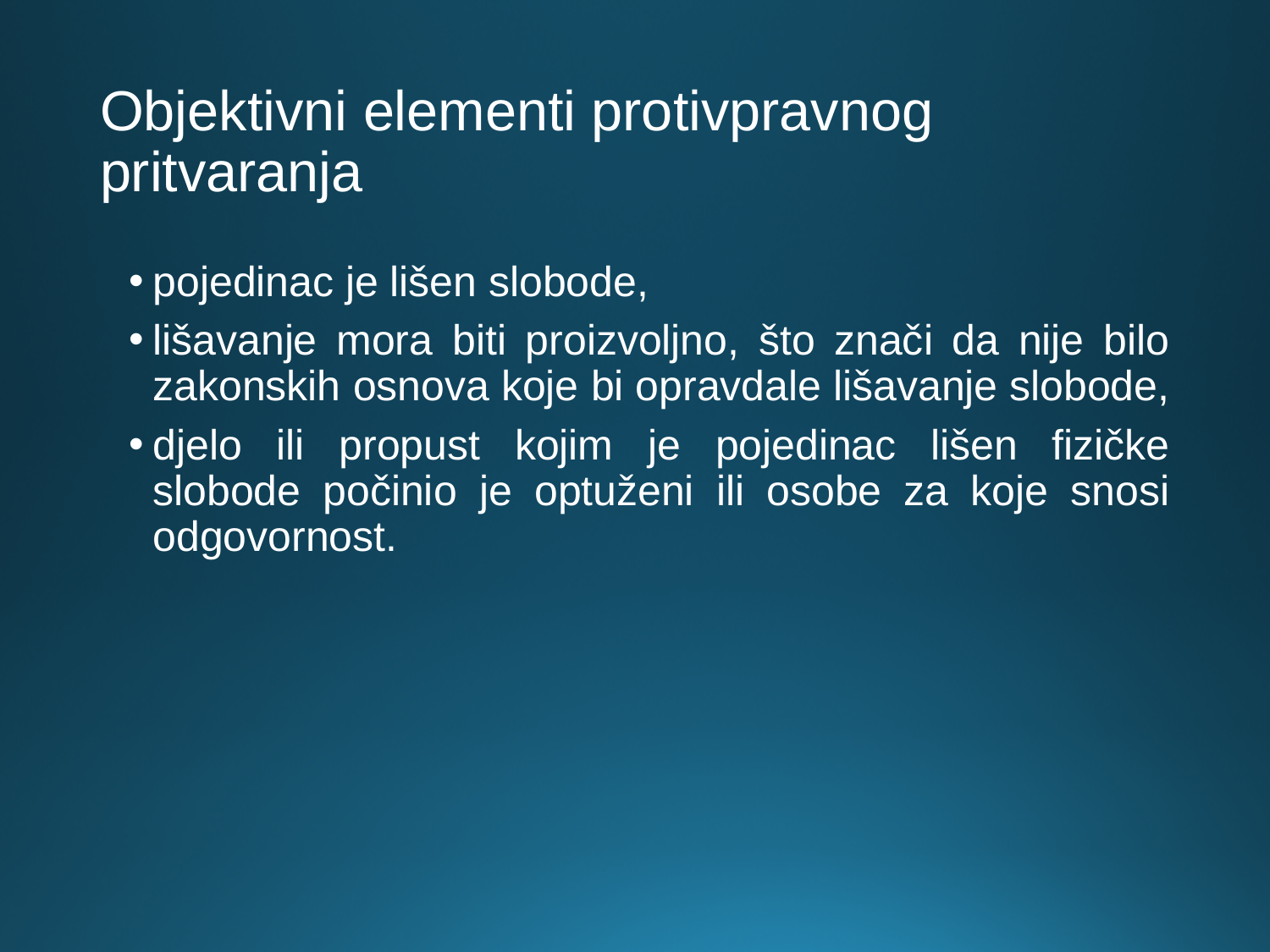

# Objektivni elementi protivpravnog pritvaranja
pojedinac je lišen slobode,
lišavanje mora biti proizvoljno, što znači da nije bilo zakonskih osnova koje bi opravdale lišavanje slobode,
djelo ili propust kojim je pojedinac lišen fizičke slobode počinio je optuženi ili osobe za koje snosi odgovornost.